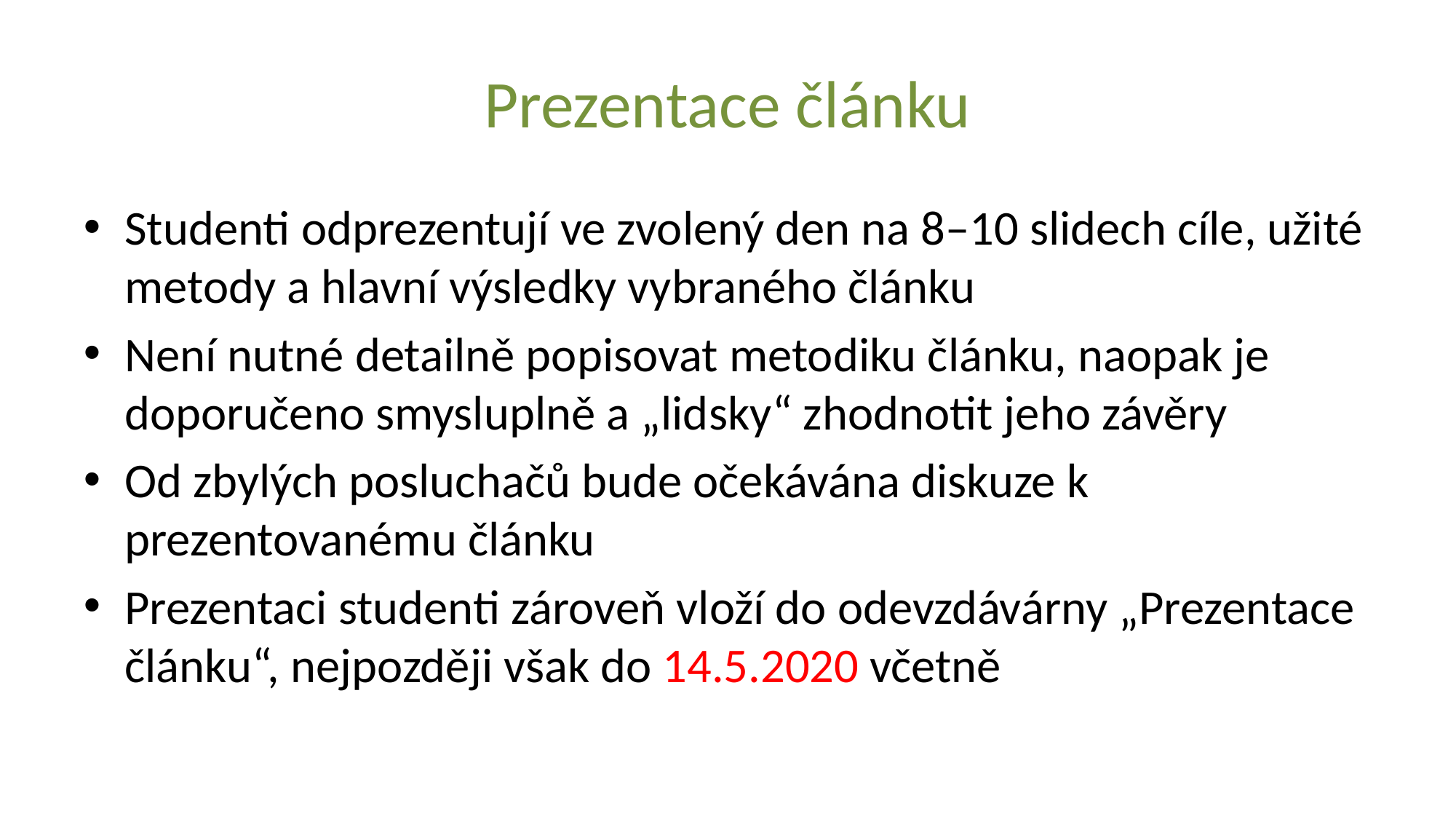

# Prezentace článku
Studenti odprezentují ve zvolený den na 8–10 slidech cíle, užité metody a hlavní výsledky vybraného článku
Není nutné detailně popisovat metodiku článku, naopak je doporučeno smysluplně a „lidsky“ zhodnotit jeho závěry
Od zbylých posluchačů bude očekávána diskuze k prezentovanému článku
Prezentaci studenti zároveň vloží do odevzdávárny „Prezentace článku“, nejpozději však do 14.5.2020 včetně